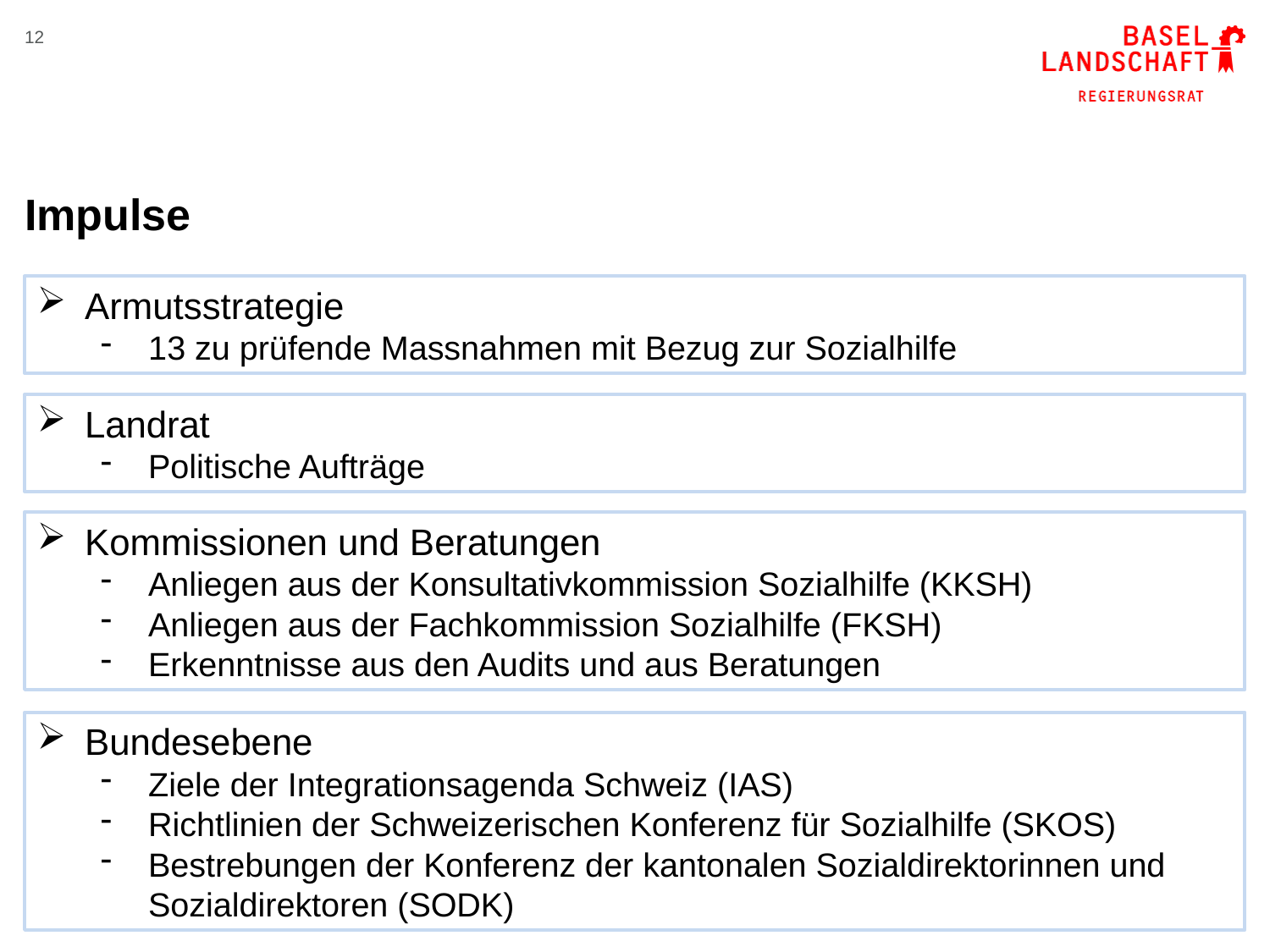

12
# Impulse
Armutsstrategie
13 zu prüfende Massnahmen mit Bezug zur Sozialhilfe
Landrat
Politische Aufträge
Kommissionen und Beratungen
Anliegen aus der Konsultativkommission Sozialhilfe (KKSH)
Anliegen aus der Fachkommission Sozialhilfe (FKSH)
Erkenntnisse aus den Audits und aus Beratungen
Bundesebene
Ziele der Integrationsagenda Schweiz (IAS)
Richtlinien der Schweizerischen Konferenz für Sozialhilfe (SKOS)
Bestrebungen der Konferenz der kantonalen Sozialdirektorinnen und Sozialdirektoren (SODK)